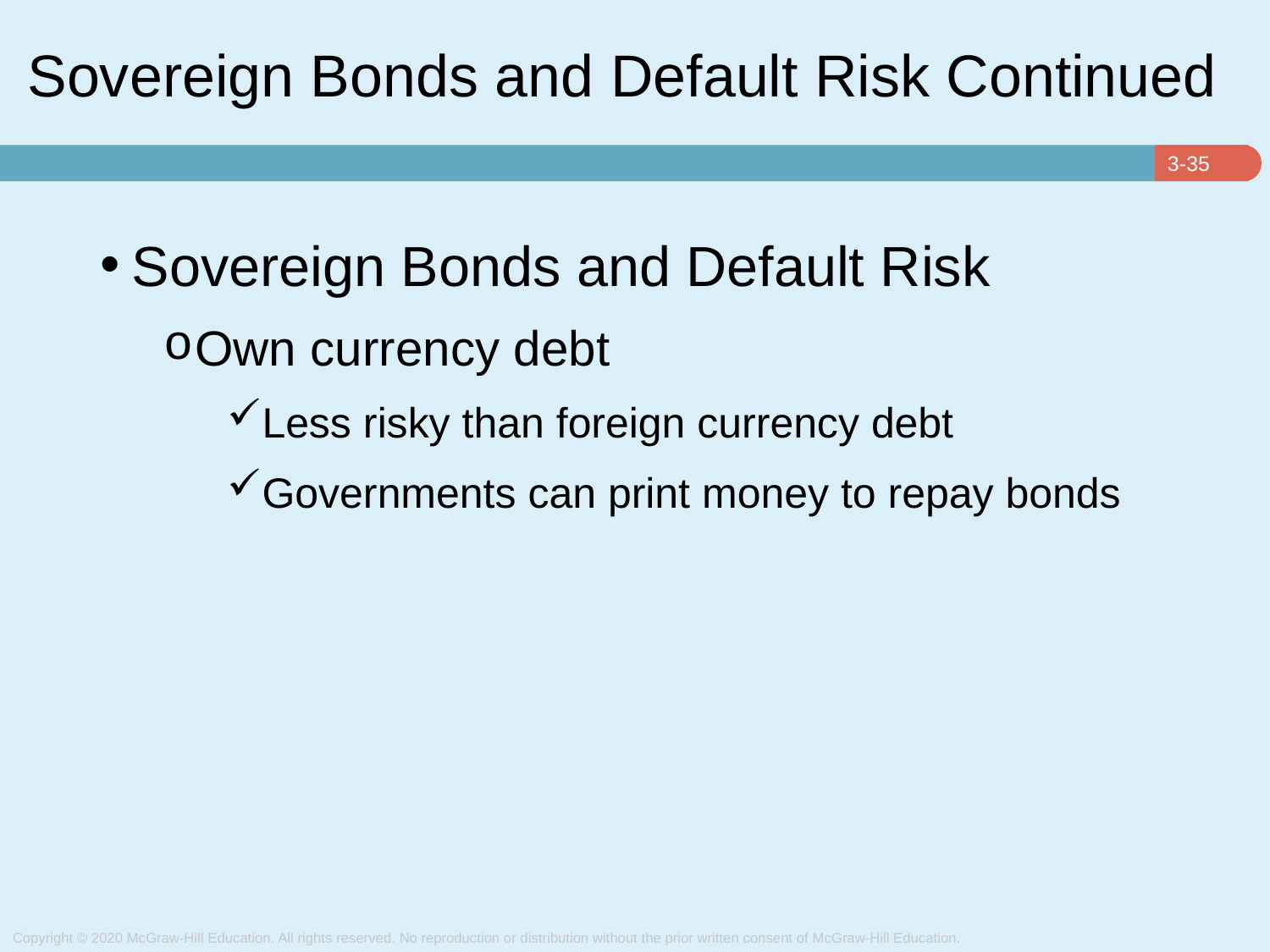

# Sovereign Bonds and Default Risk Continued
Sovereign Bonds and Default Risk
Own currency debt
Less risky than foreign currency debt
Governments can print money to repay bonds
Copyright © 2020 McGraw-Hill Education. All rights reserved. No reproduction or distribution without the prior written consent of McGraw-Hill Education.